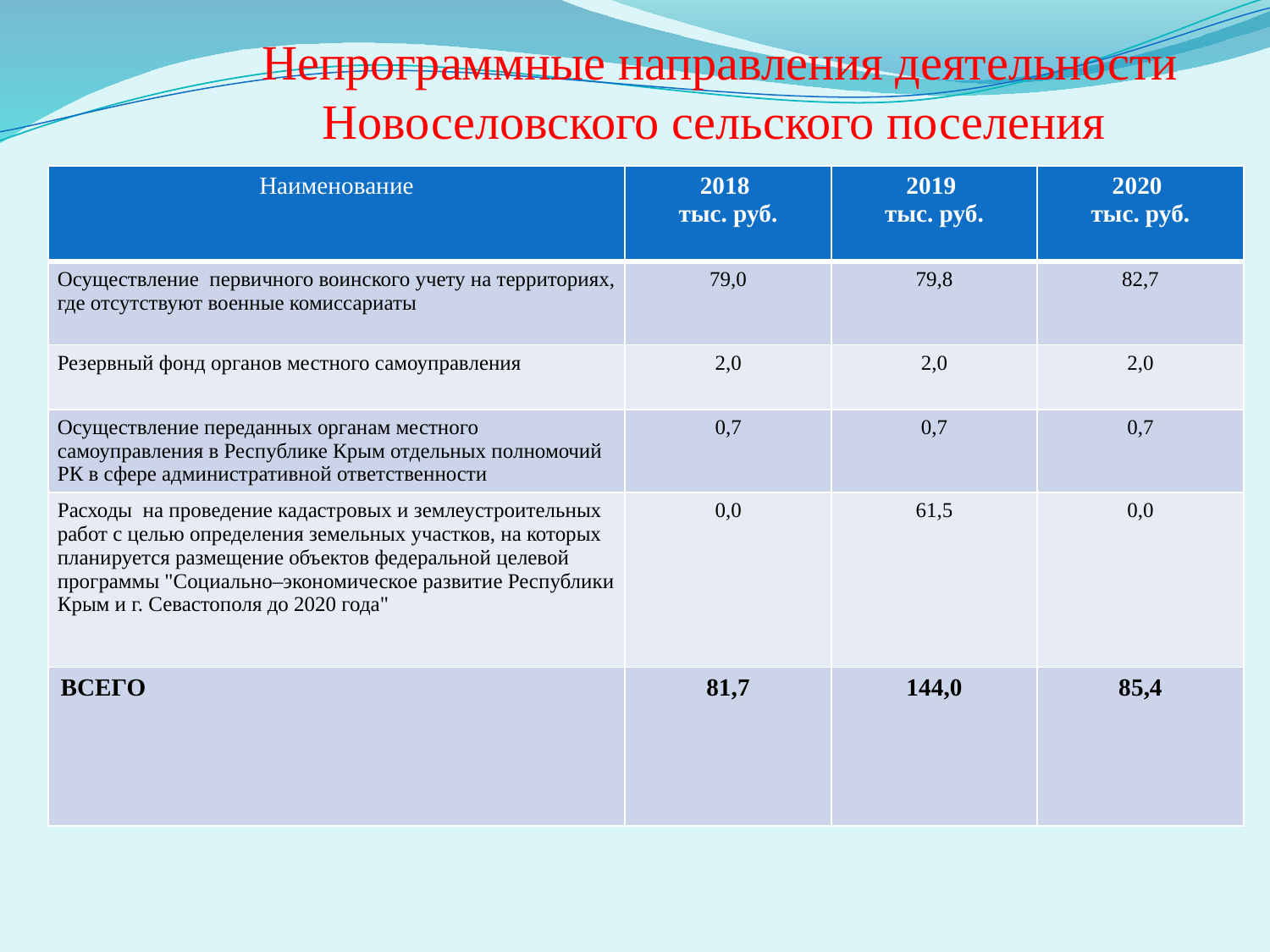

# Непрограммные направления деятельности Новоселовского сельского поселения
| Наименование | 2018 тыс. руб. | 2019 тыс. руб. | 2020 тыс. руб. |
| --- | --- | --- | --- |
| Осуществление первичного воинского учету на территориях, где отсутствуют военные комиссариаты | 79,0 | 79,8 | 82,7 |
| Резервный фонд органов местного самоуправления | 2,0 | 2,0 | 2,0 |
| Осуществление переданных органам местного самоуправления в Республике Крым отдельных полномочий РК в сфере административной ответственности | 0,7 | 0,7 | 0,7 |
| Расходы на проведение кадастровых и землеустроительных работ с целью определения земельных участков, на которых планируется размещение объектов федеральной целевой программы "Социально–экономическое развитие Республики Крым и г. Севастополя до 2020 года" | 0,0 | 61,5 | 0,0 |
| ВСЕГО | 81,7 | 144,0 | 85,4 |